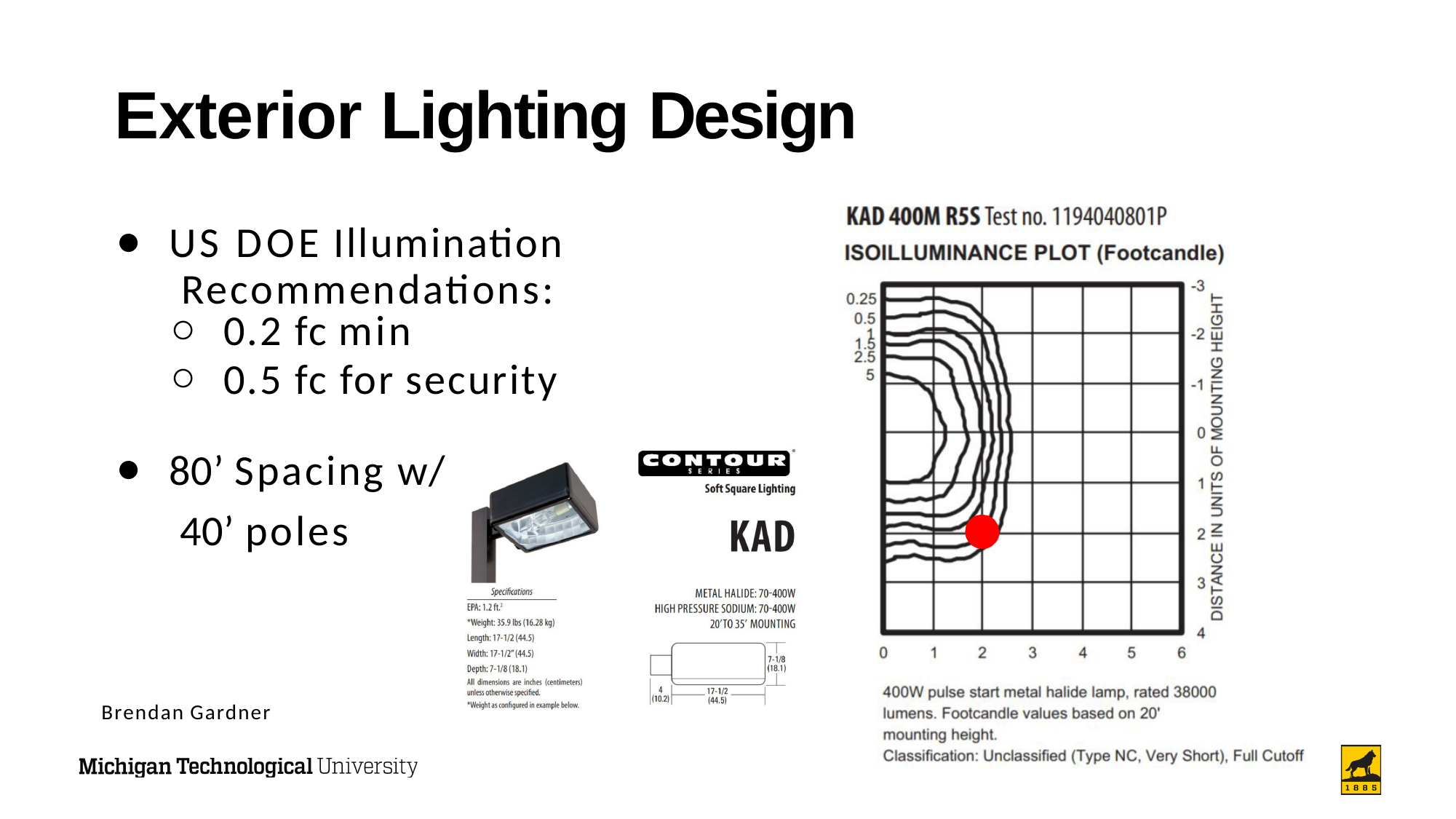

# Exterior Lighting Design

US DOE Illumination  Recommendations:
0.2 fc min
0.5 fc for security
80’ Spacing w/  40’ poles

Brendan Gardner